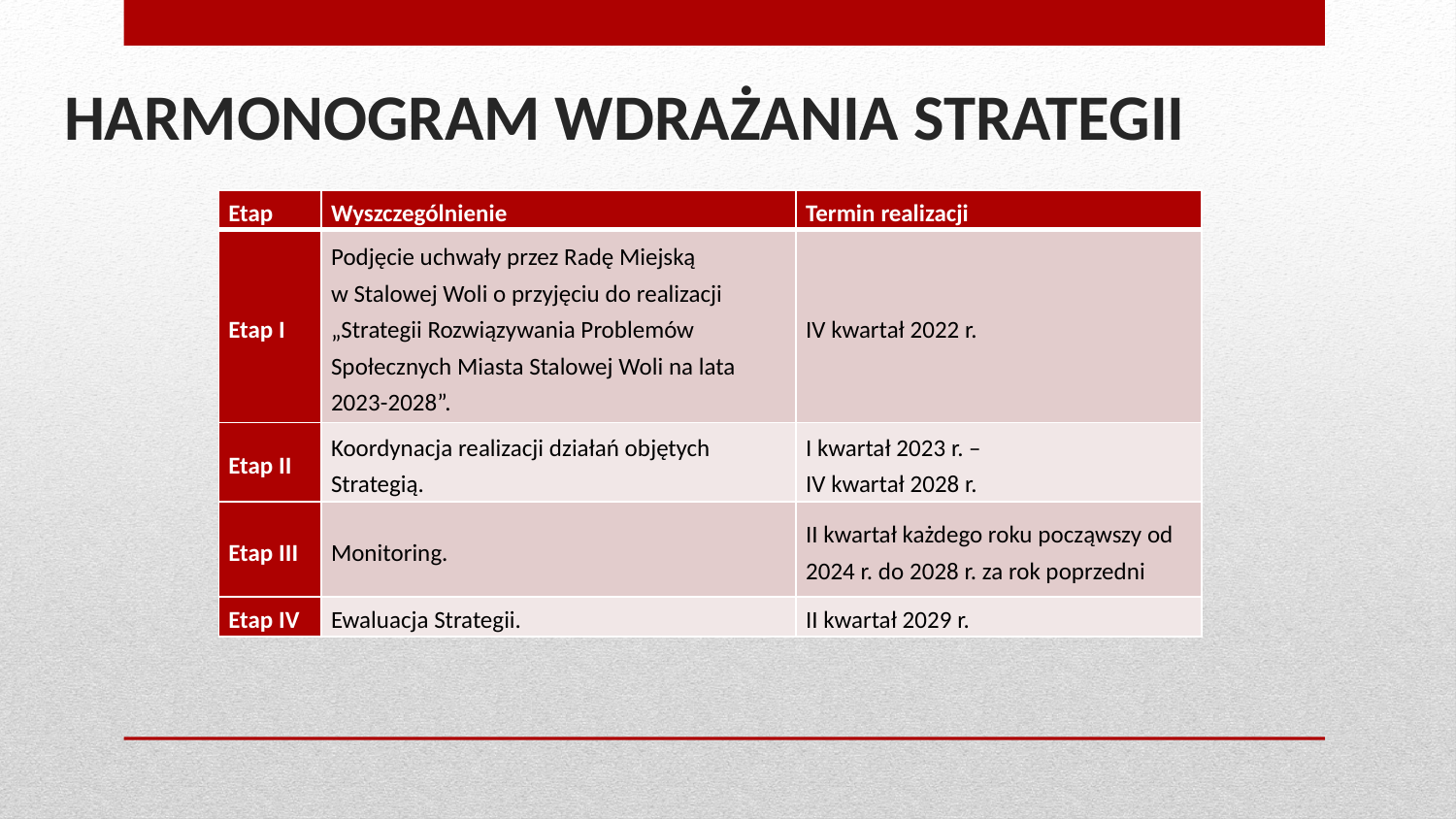

# HARMONOGRAM WDRAŻANIA STRATEGII
| Etap | Wyszczególnienie | Termin realizacji |
| --- | --- | --- |
| Etap I | Podjęcie uchwały przez Radę Miejską w Stalowej Woli o przyjęciu do realizacji „Strategii Rozwiązywania Problemów Społecznych Miasta Stalowej Woli na lata 2023-2028”. | IV kwartał 2022 r. |
| Etap II | Koordynacja realizacji działań objętych Strategią. | I kwartał 2023 r. – IV kwartał 2028 r. |
| Etap III | Monitoring. | II kwartał każdego roku począwszy od 2024 r. do 2028 r. za rok poprzedni |
| Etap IV | Ewaluacja Strategii. | II kwartał 2029 r. |